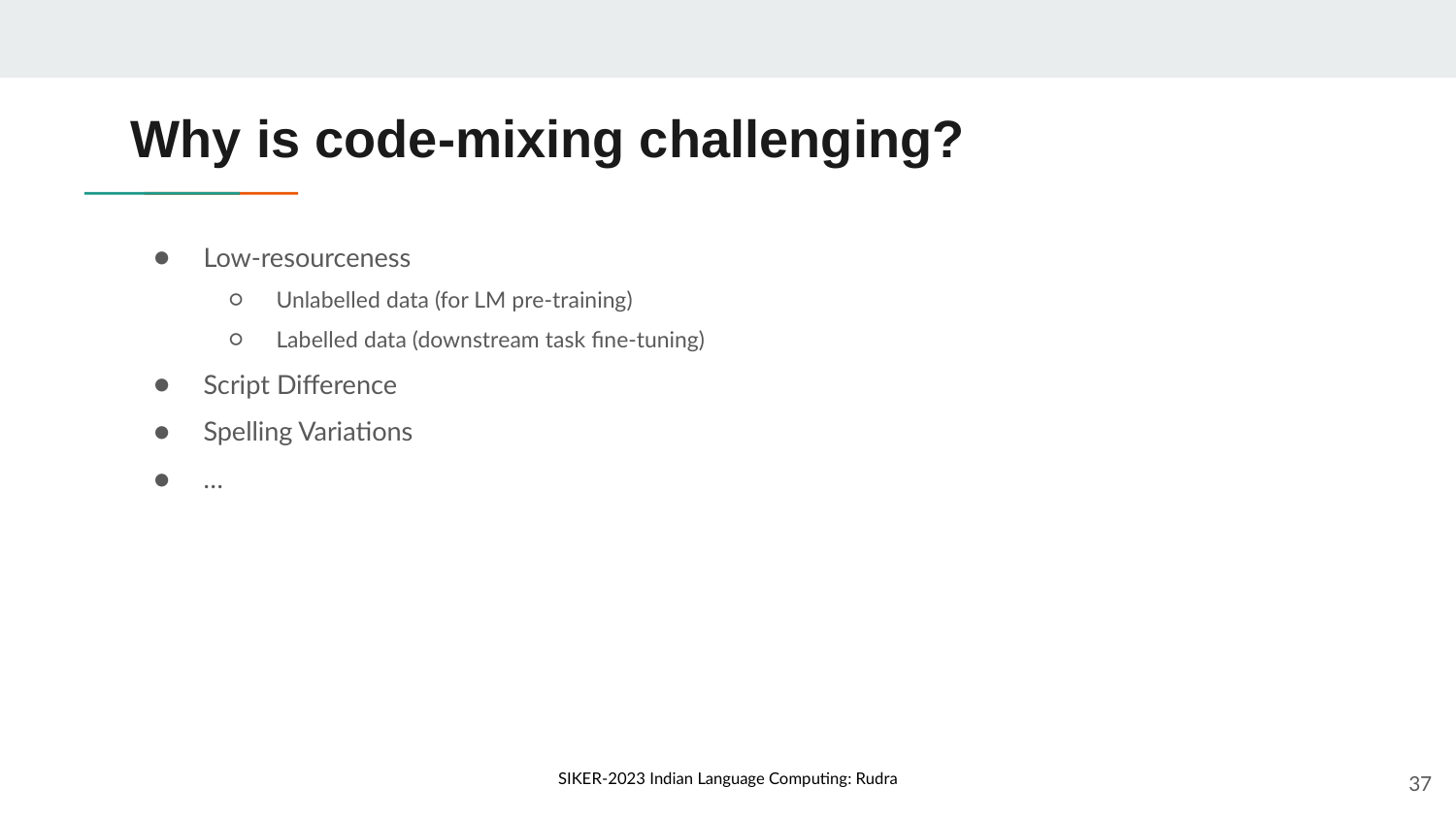

# Why is code-mixing challenging?
Low-resourceness
Unlabelled data (for LM pre-training)
Labelled data (downstream task fine-tuning)
Script Difference
Spelling Variations
…
37